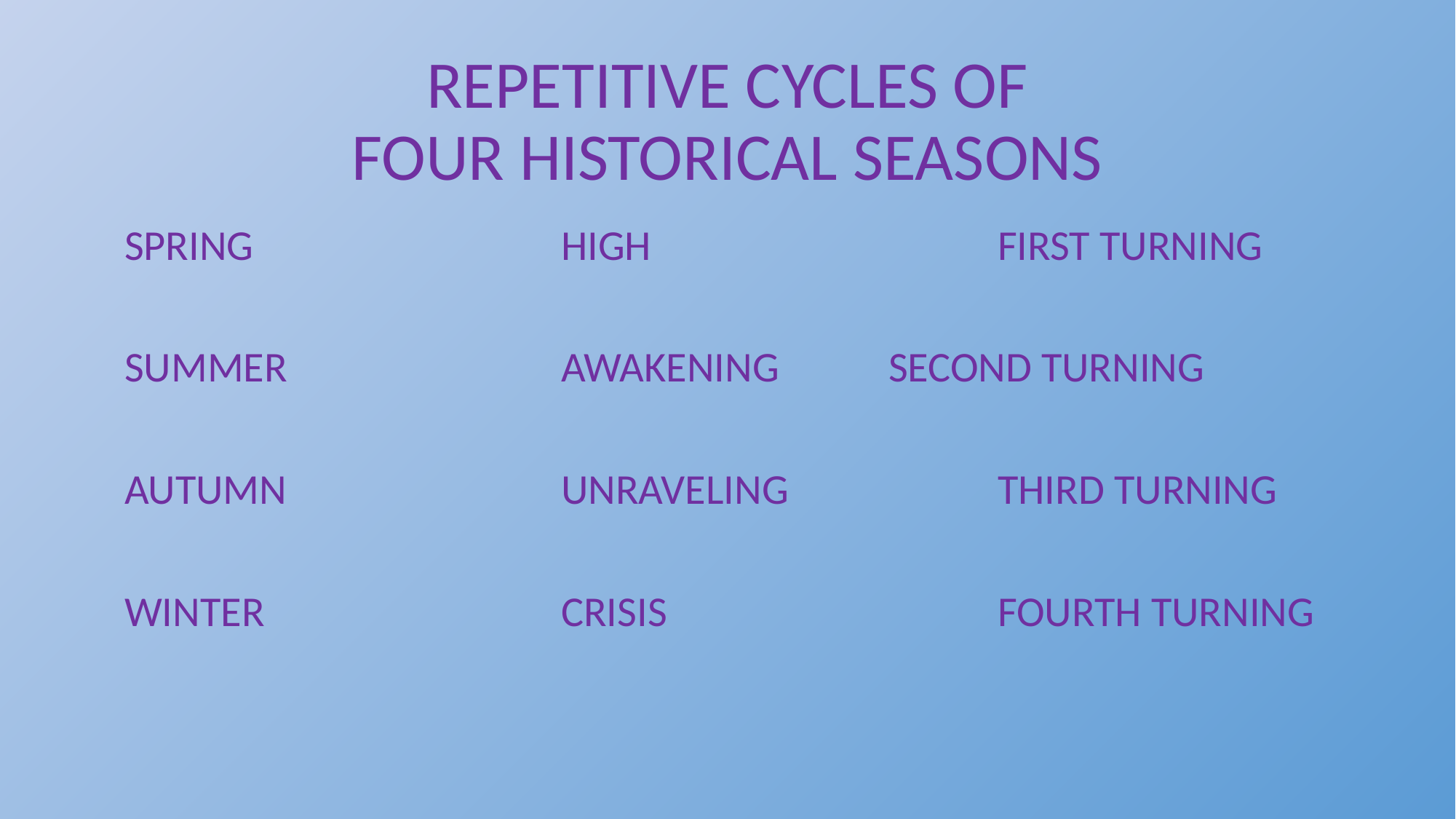

# REPETITIVE CYCLES OF FOUR HISTORICAL SEASONS
SPRING			HIGH				FIRST TURNING

SUMMER			AWAKENING		SECOND TURNING

AUTUMN			UNRAVELING		THIRD TURNING

WINTER			CRISIS				FOURTH TURNING